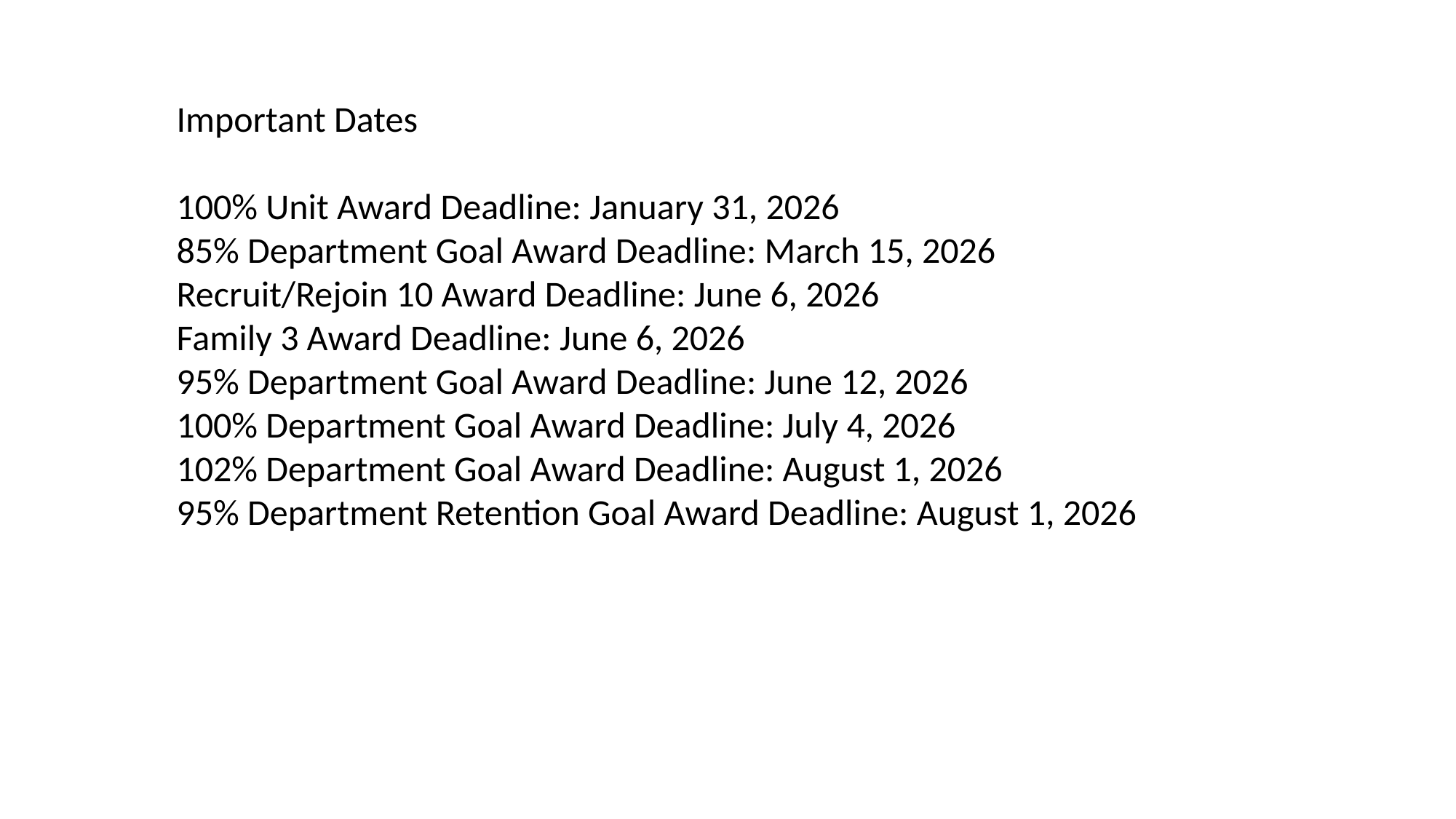

Important Dates

100% Unit Award Deadline: January 31, 2026
85% Department Goal Award Deadline: March 15, 2026
Recruit/Rejoin 10 Award Deadline: June 6, 2026
Family 3 Award Deadline: June 6, 2026
95% Department Goal Award Deadline: June 12, 2026
100% Department Goal Award Deadline: July 4, 2026
102% Department Goal Award Deadline: August 1, 2026
95% Department Retention Goal Award Deadline: August 1, 2026